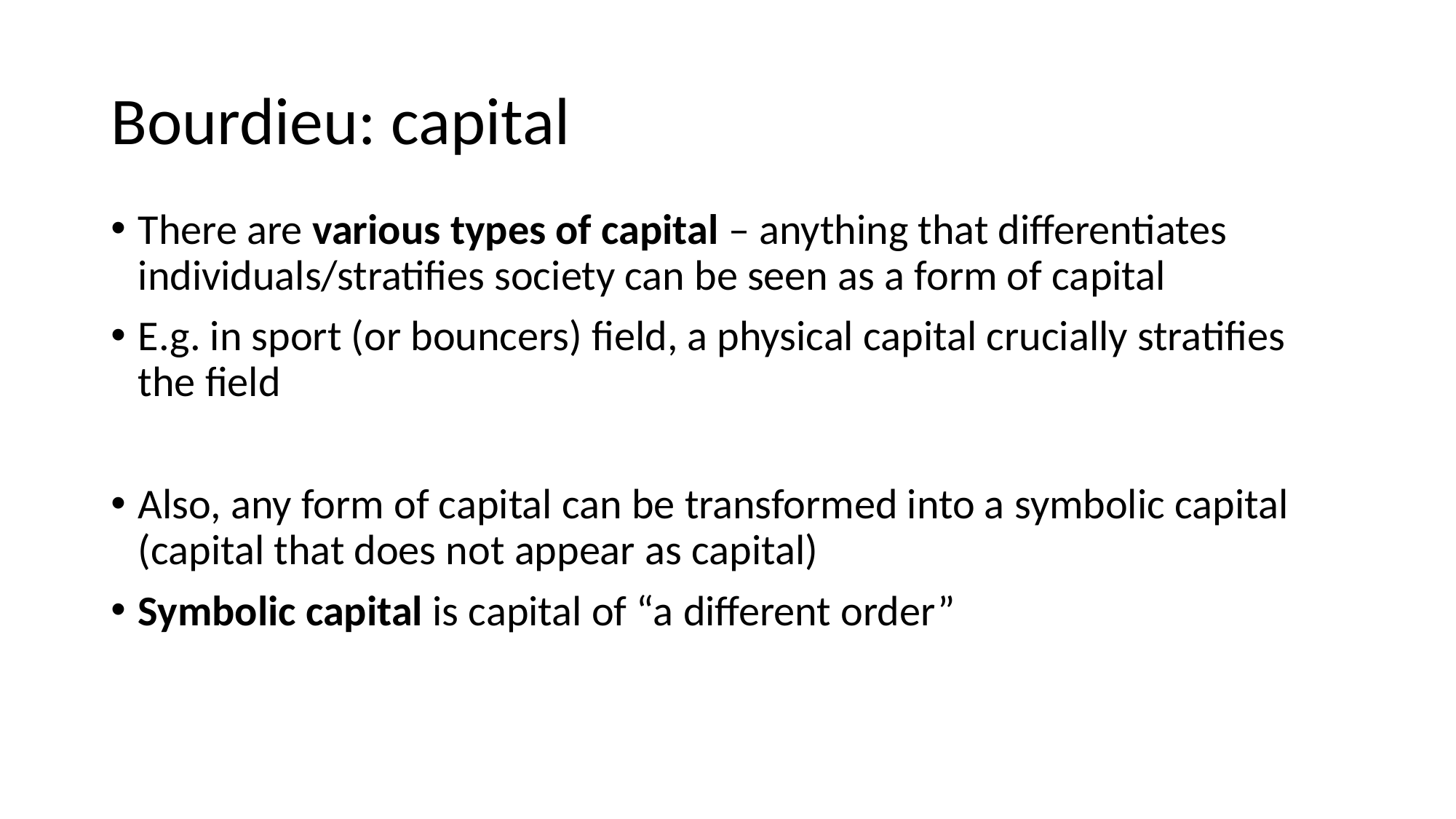

# Bourdieu: capital
There are various types of capital – anything that differentiates individuals/stratifies society can be seen as a form of capital
E.g. in sport (or bouncers) field, a physical capital crucially stratifies the field

Also, any form of capital can be transformed into a symbolic capital (capital that does not appear as capital)
Symbolic capital is capital of “a different order”